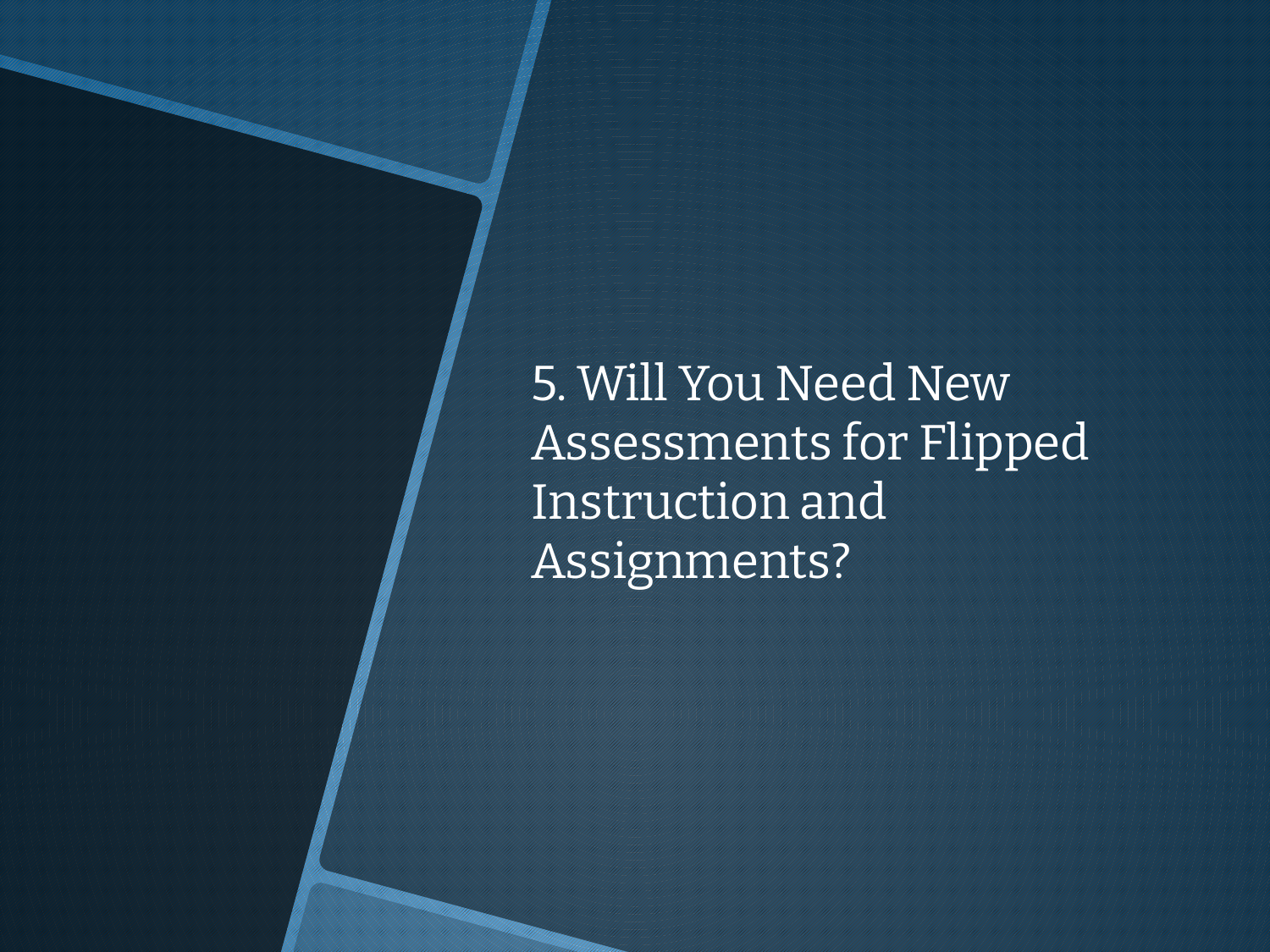

5. Will You Need New Assessments for Flipped Instruction and Assignments?